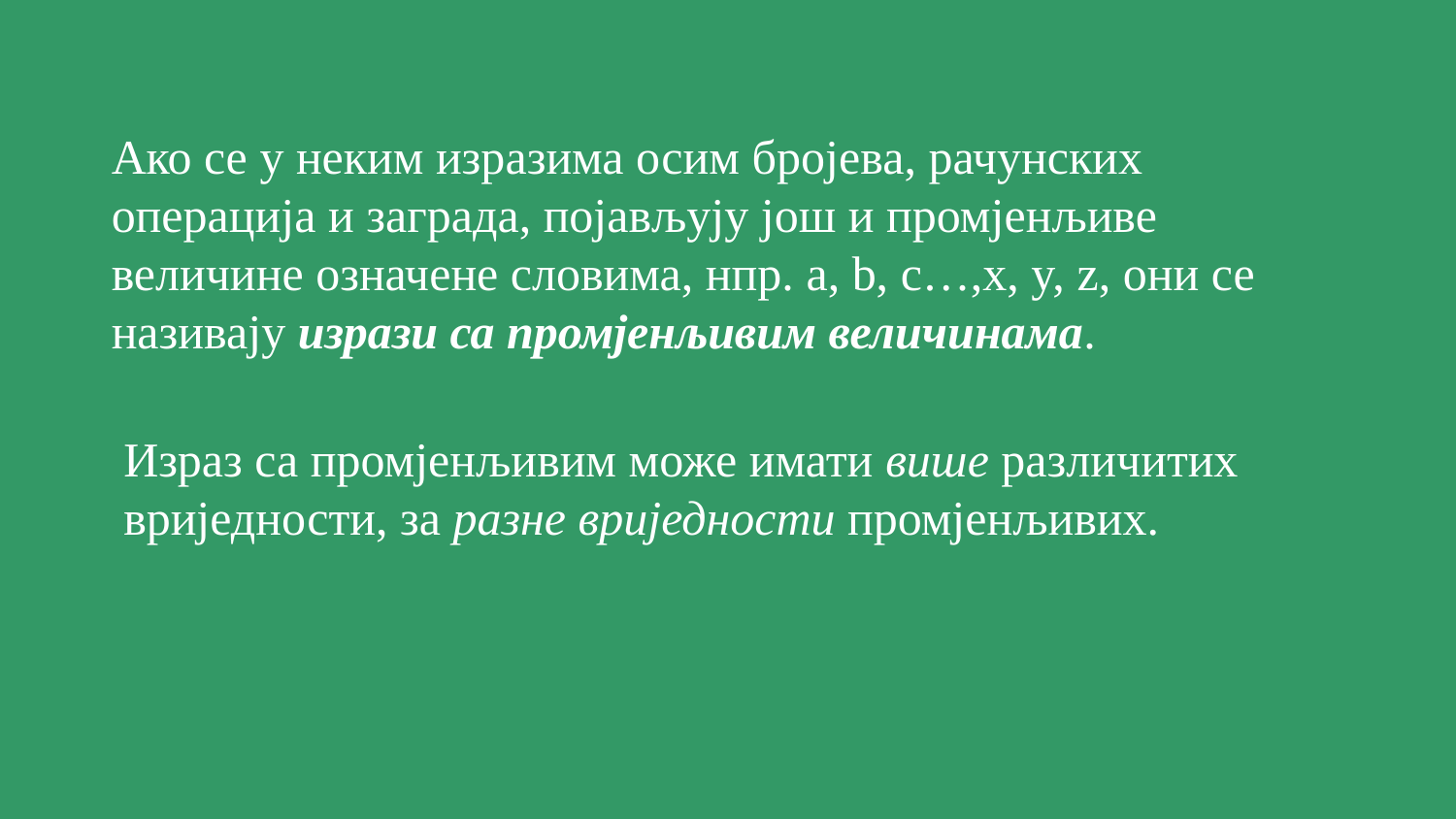

Ако се у неким изразима осим бројева, рачунских операција и заграда, појављују још и промјенљиве величине означене словима, нпр. a, b, c…,x, y, z, они се називају изрази са промјенљивим величинама.
Израз са промјенљивим може имати више различитих вриједности, за разне вриједности промјенљивих.